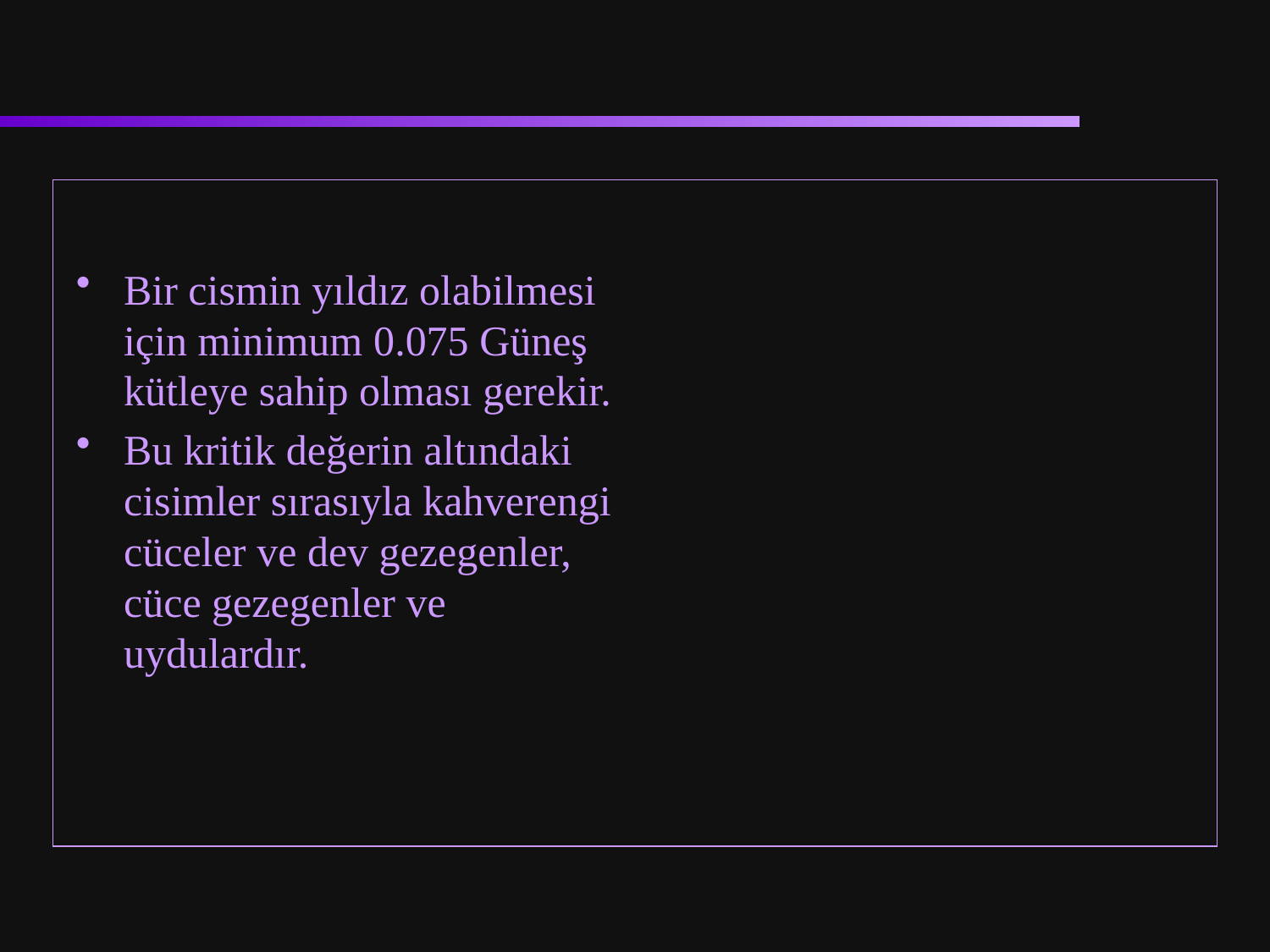

Bir cismin yıldız olabilmesi için minimum 0.075 Güneş kütleye sahip olması gerekir.
Bu kritik değerin altındaki cisimler sırasıyla kahverengi cüceler ve dev gezegenler, cüce gezegenler ve uydulardır.